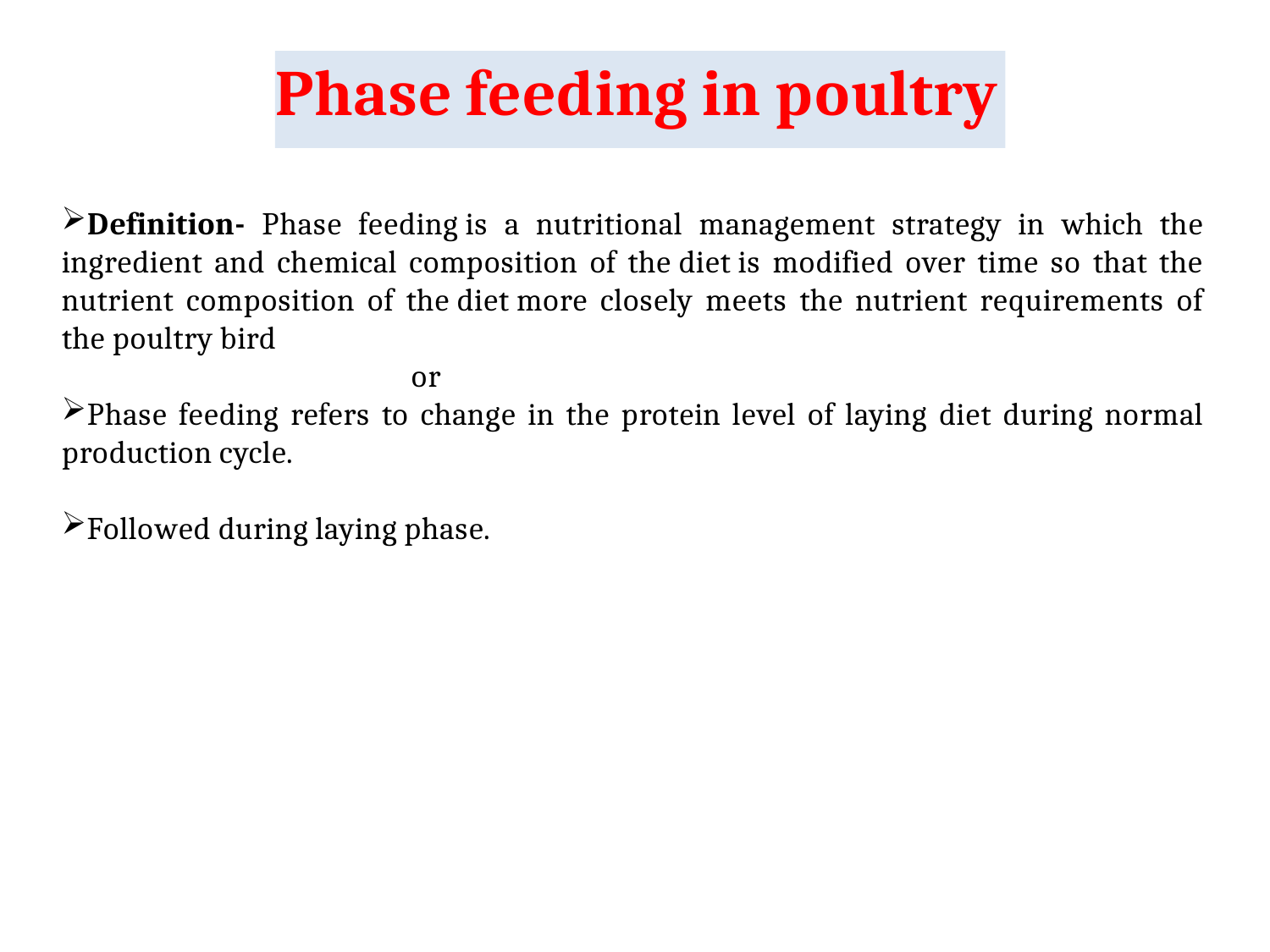

# Phase feeding in poultry
Definition- Phase feeding is a nutritional management strategy in which the ingredient and chemical composition of the diet is modified over time so that the nutrient composition of the diet more closely meets the nutrient requirements of the poultry bird
                                                  or
Phase feeding refers to change in the protein level of laying diet during normal production cycle.

Followed during laying phase.